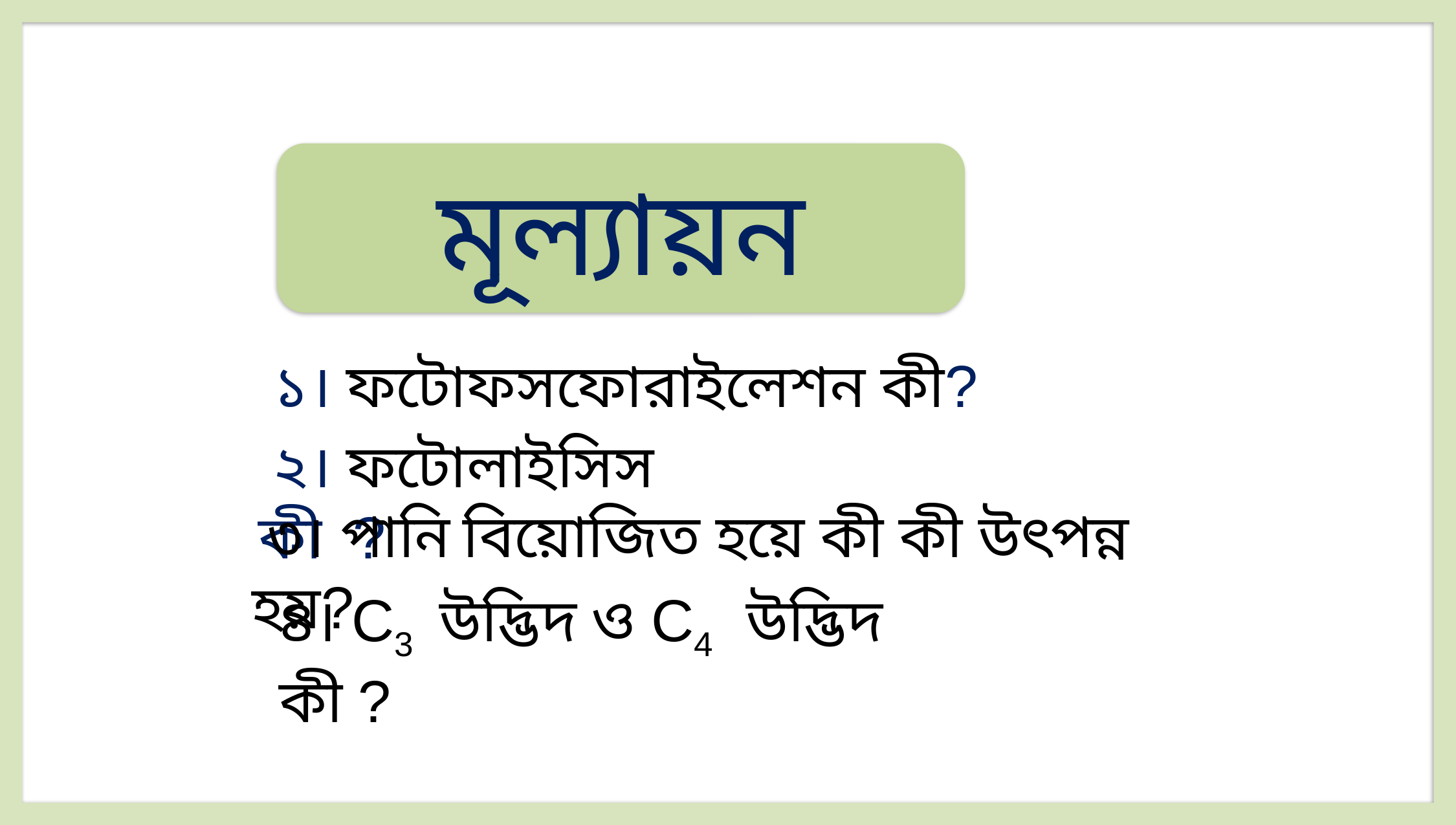

মূল্যায়ন
 ১। ফটোফসফোরাইলেশন কী?
 ২। ফটোলাইসিস কী  ?
 ৩। পানি বিয়োজিত হয়ে কী কী উৎপন্ন হয়?
৪। C3  উদ্ভিদ ও C4  উদ্ভিদ কী ?